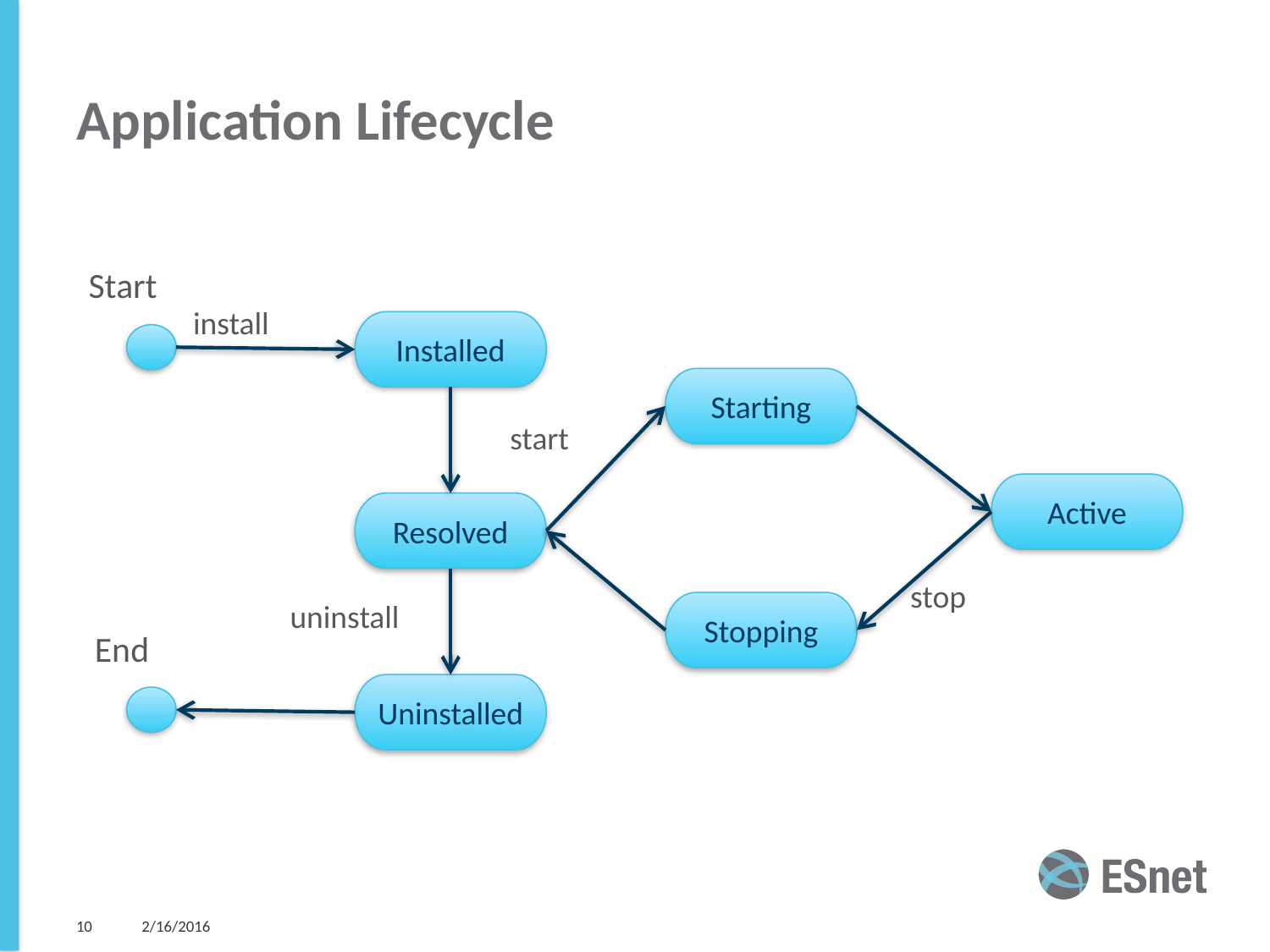

# Application Lifecycle
Start
install
Installed

Starting
start
Active
Resolved
stop
uninstall
Stopping
End
Uninstalled

10
2/16/2016